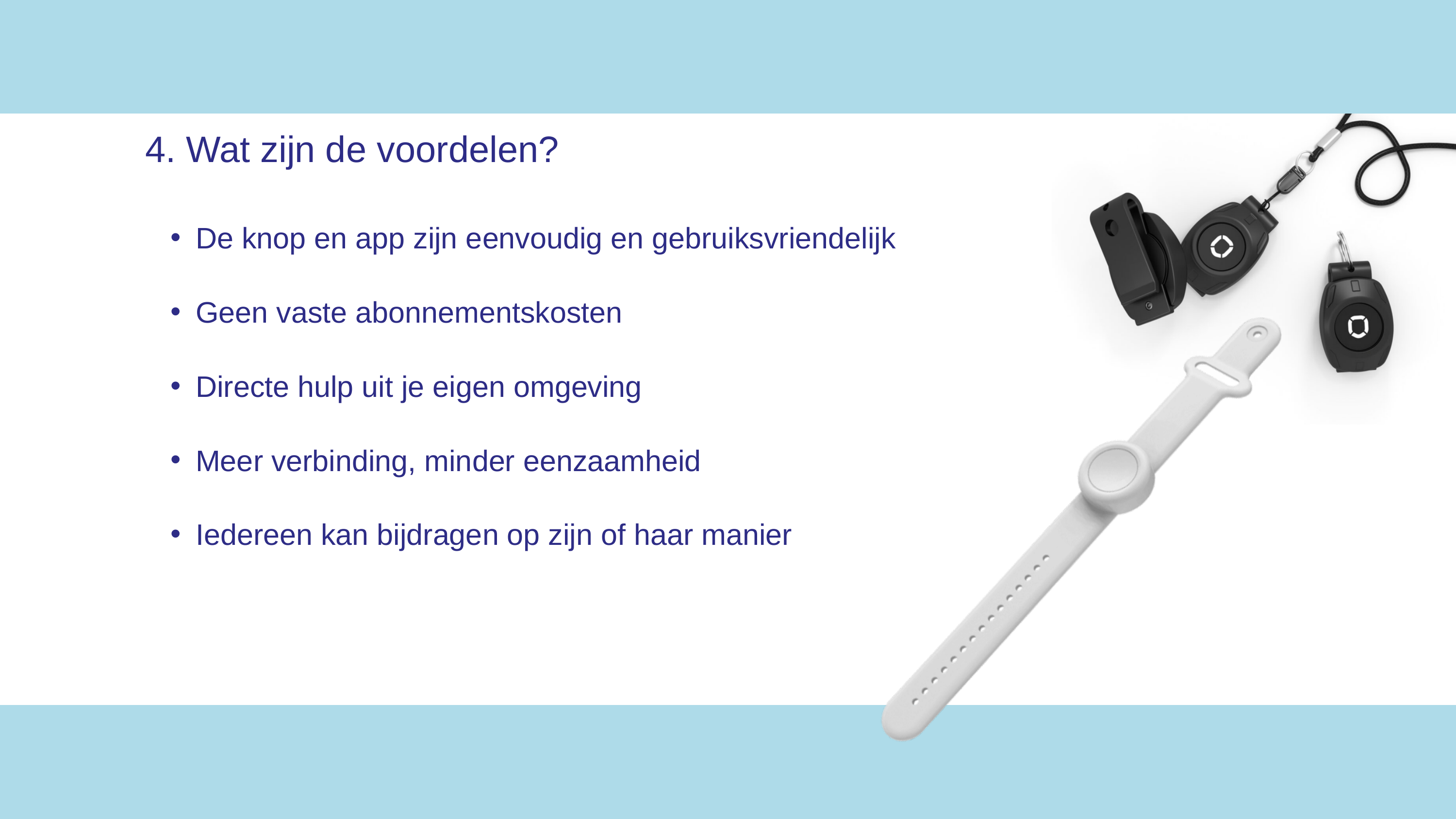

4. Wat zijn de voordelen?
De knop en app zijn eenvoudig en gebruiksvriendelijk
Geen vaste abonnementskosten
Directe hulp uit je eigen omgeving
Meer verbinding, minder eenzaamheid
Iedereen kan bijdragen op zijn of haar manier